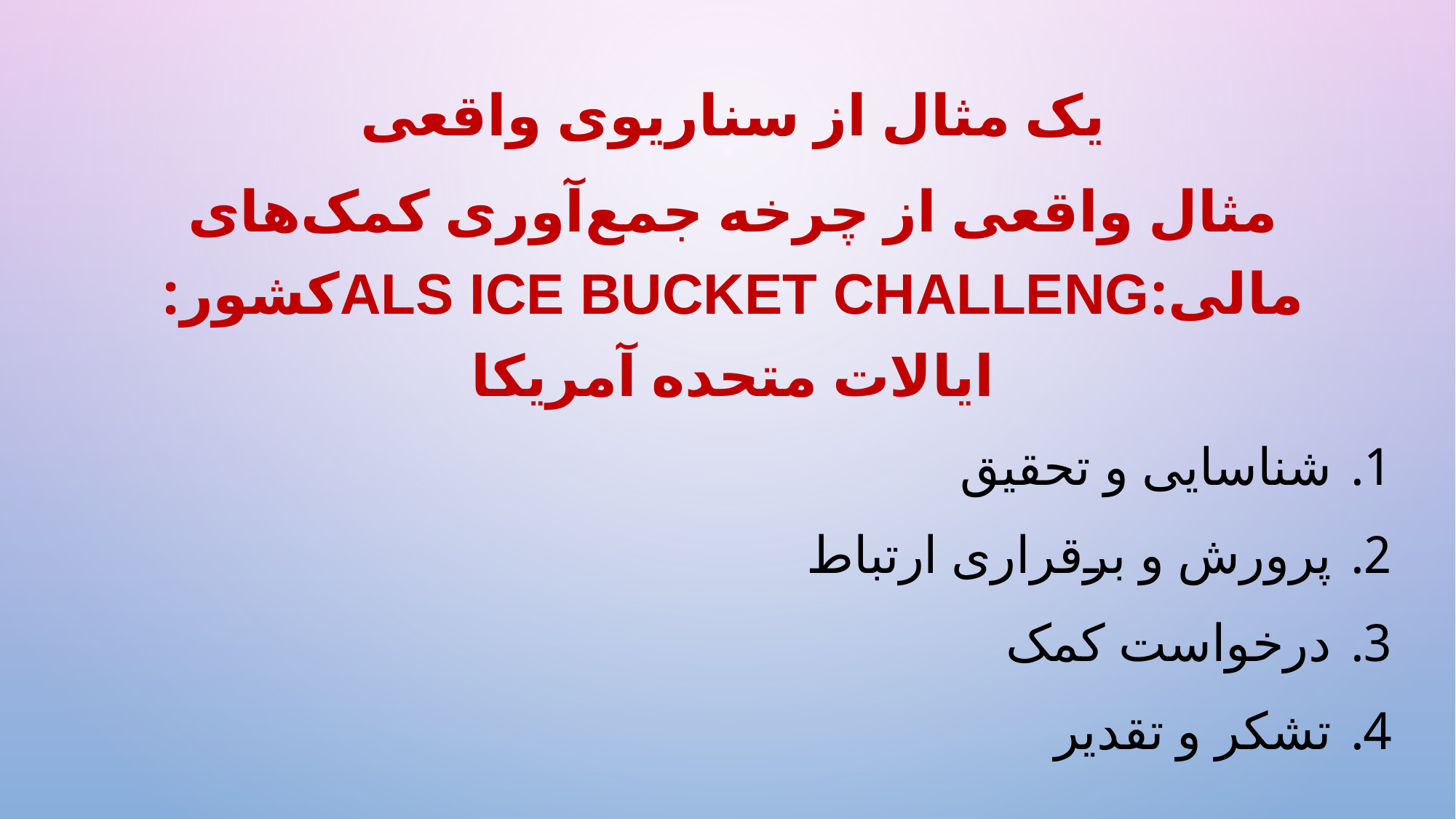

یک مثال از سناریوی واقعی
مثال واقعی از چرخه جمع‌آوری کمک‌های مالی:ALS Ice Bucket Challengکشور: ایالات متحده آمریکا
شناسایی و تحقیق
پرورش و برقراری ارتباط
درخواست کمک
تشکر و تقدیر